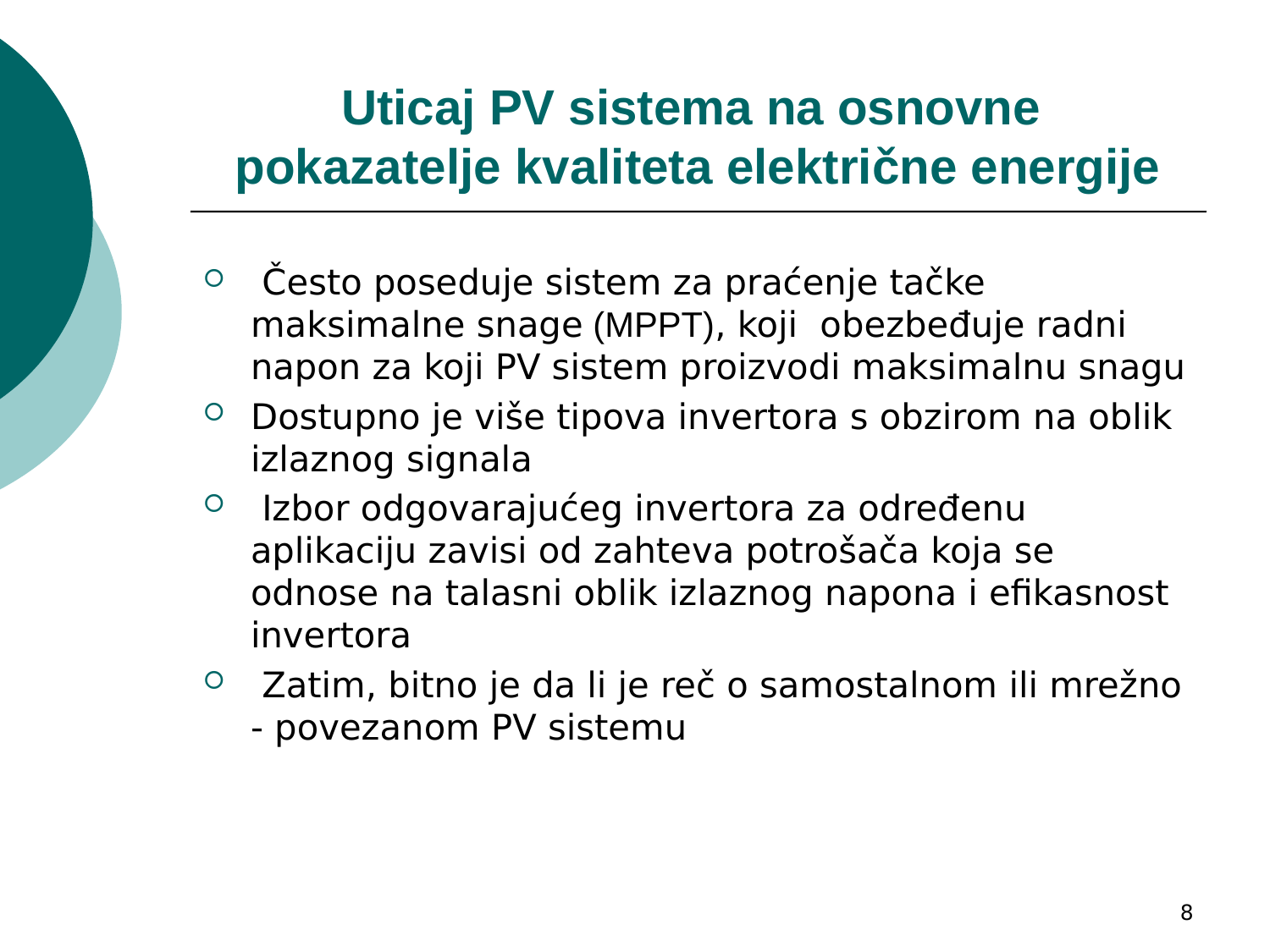

# Uticaj PV sistema na osnovne pokazatelje kvaliteta električne energije
 Često poseduje sistem za praćenje tačke maksimalne snage (MPPT), koji  obezbeđuje radni napon za koji PV sistem proizvodi maksimalnu snagu
Dostupno je više tipova invertora s obzirom na oblik izlaznog signala
 Izbor odgovarajućeg invertora za određenu aplikaciju zavisi od zahteva potrošača koja se odnose na talasni oblik izlaznog napona i efikasnost invertora
 Zatim, bitno je da li je reč o samostalnom ili mrežno - povezanom PV sistemu

8